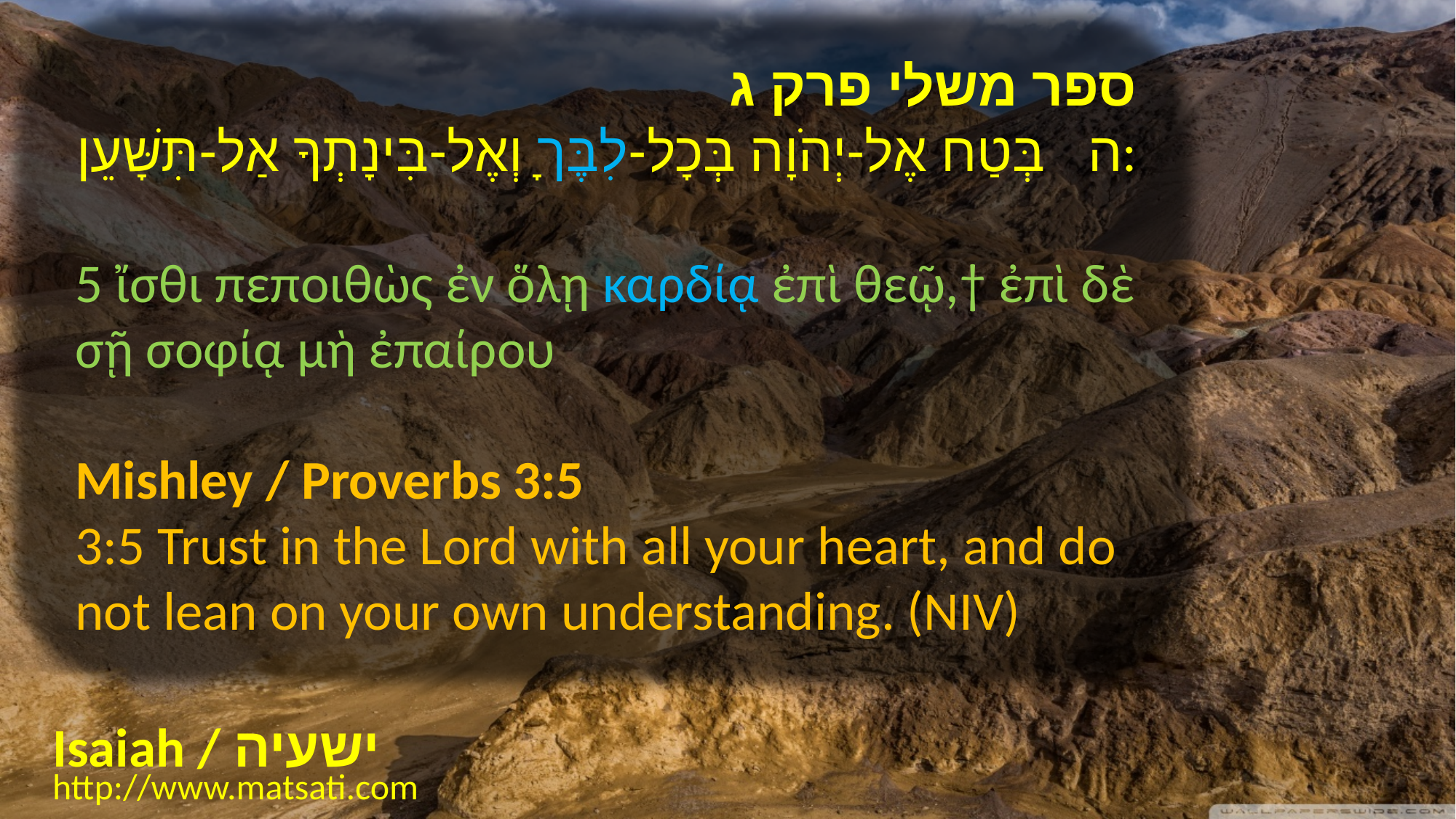

ספר משלי פרק ג
ה   בְּטַח אֶל-יְהֹוָה בְּכָל-לִבֶּךָ וְאֶל-בִּינָתְךָ אַל-תִּשָּׁעֵן:

5 ἴσθι πεποιθὼς ἐν ὅλῃ καρδίᾳ ἐπὶ θεῷ,† ἐπὶ δὲ σῇ σοφίᾳ μὴ ἐπαίρου

Mishley / Proverbs 3:5
3:5 Trust in the Lord with all your heart, and do not lean on your own understanding. (NIV)
Isaiah / ישעיה
http://www.matsati.com